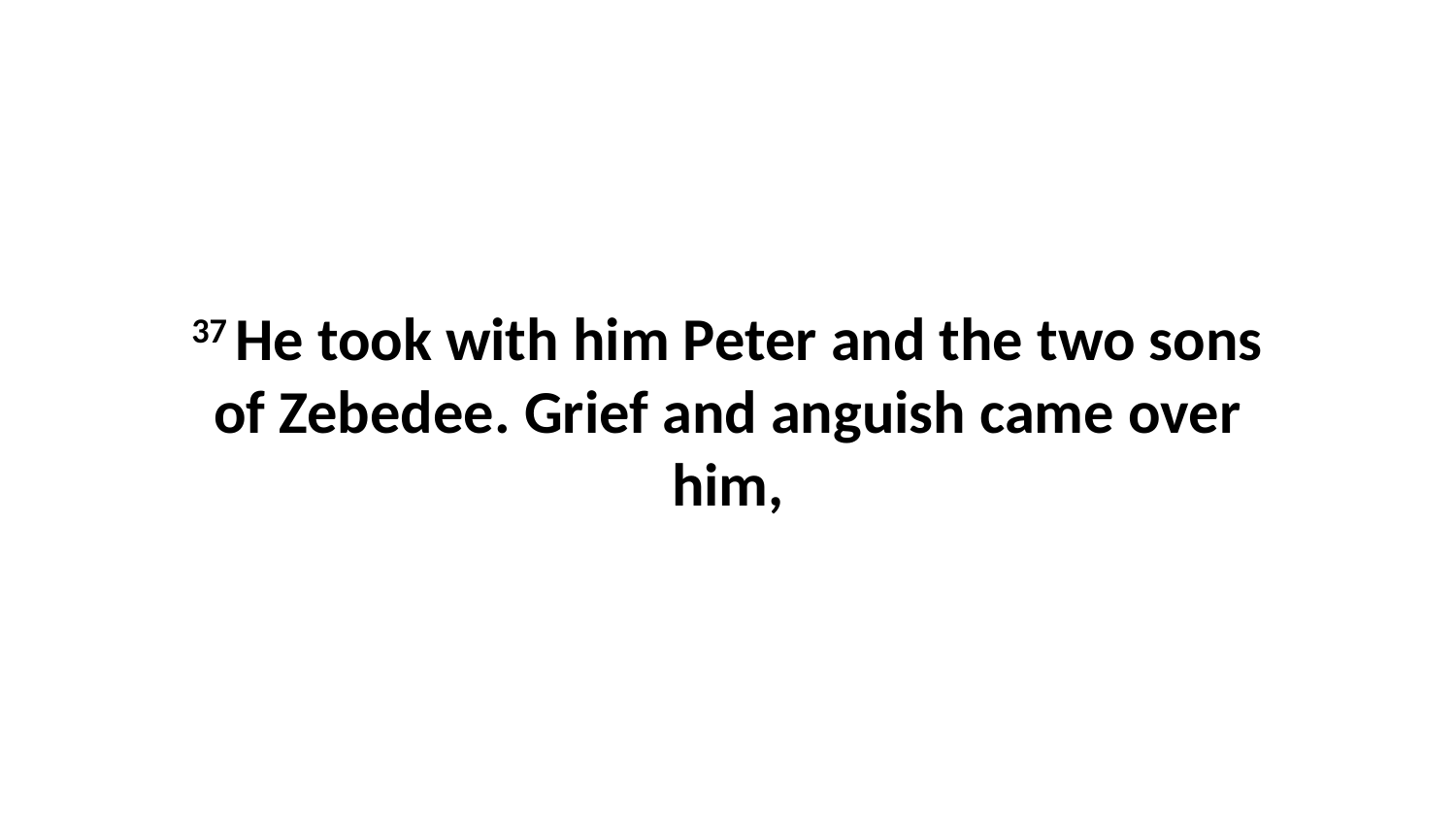

37 He took with him Peter and the two sons of Zebedee. Grief and anguish came over him,